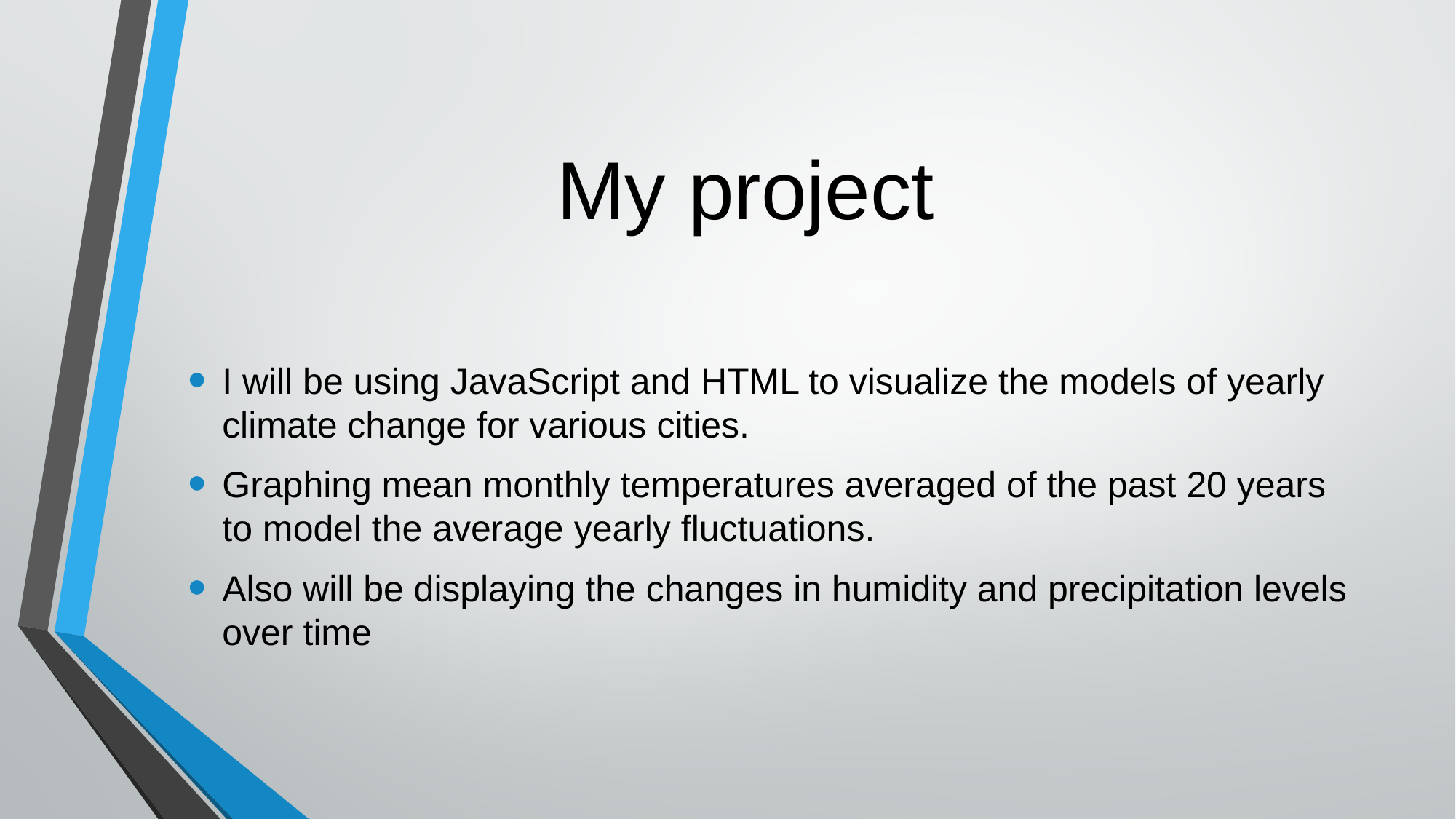

# My project
I will be using JavaScript and HTML to visualize the models of yearly climate change for various cities.
Graphing mean monthly temperatures averaged of the past 20 years to model the average yearly fluctuations.
Also will be displaying the changes in humidity and precipitation levels over time